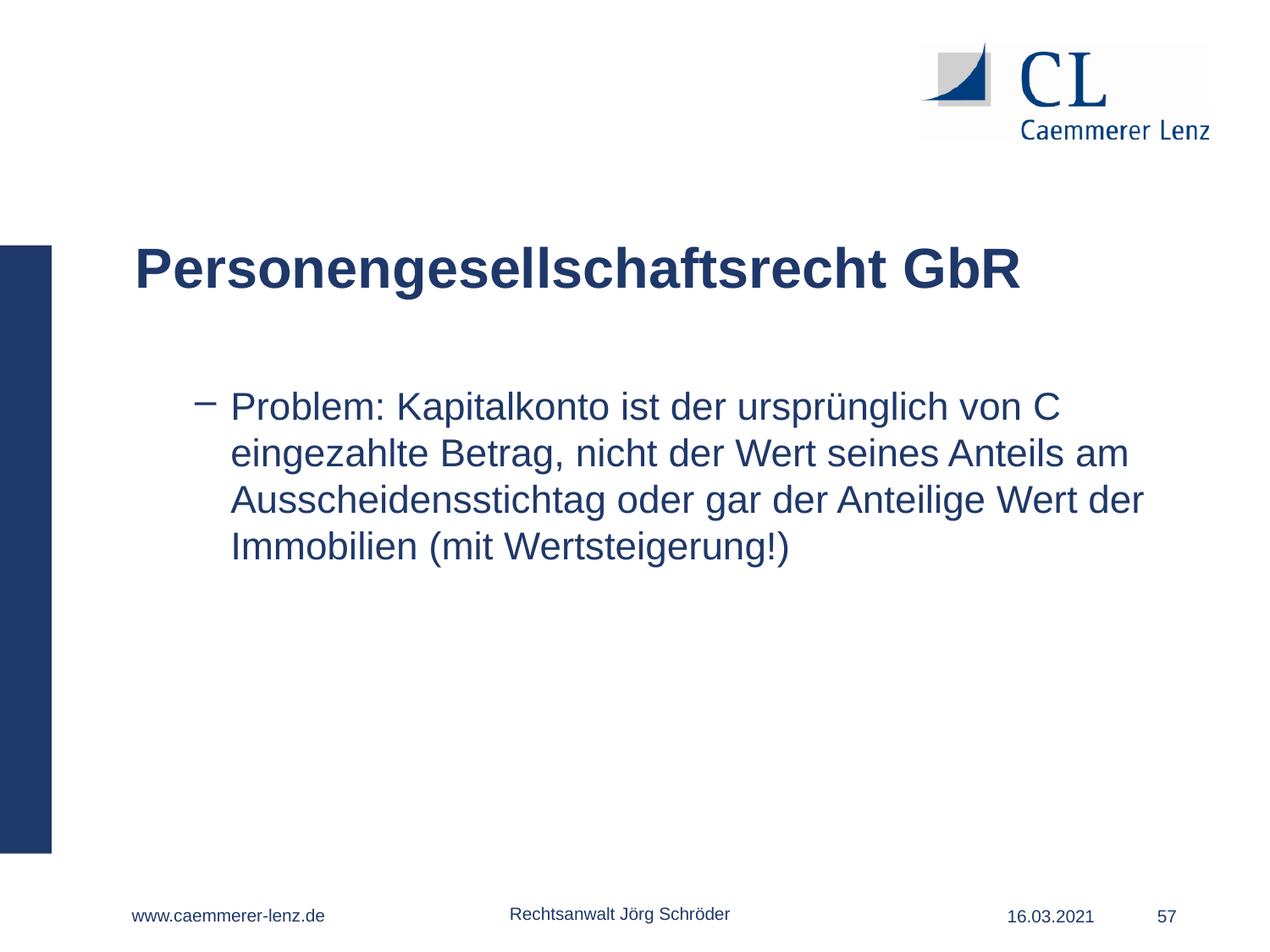

Personengesellschaftsrecht GbR

Problem: Kapitalkonto ist der ursprünglich von C eingezahlte Betrag, nicht der Wert seines Anteils am Ausscheidensstichtag oder gar der Anteilige Wert der Immobilien (mit Wertsteigerung!)